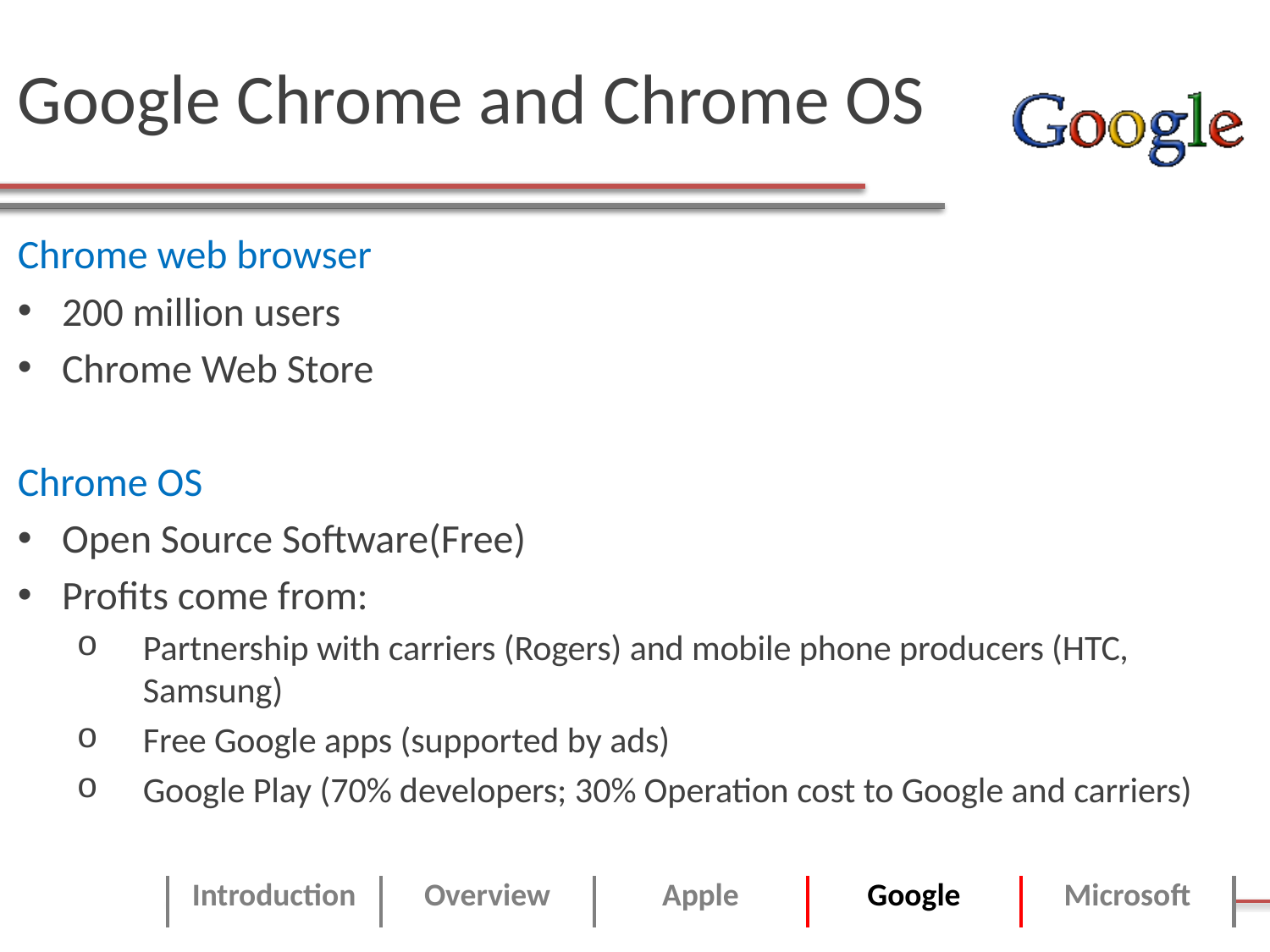

# Google Chrome and Chrome OS
Chrome web browser
200 million users
Chrome Web Store

Chrome OS
Open Source Software(Free)
Profits come from:
Partnership with carriers (Rogers) and mobile phone producers (HTC, Samsung)
Free Google apps (supported by ads)
Google Play (70% developers; 30% Operation cost to Google and carriers)